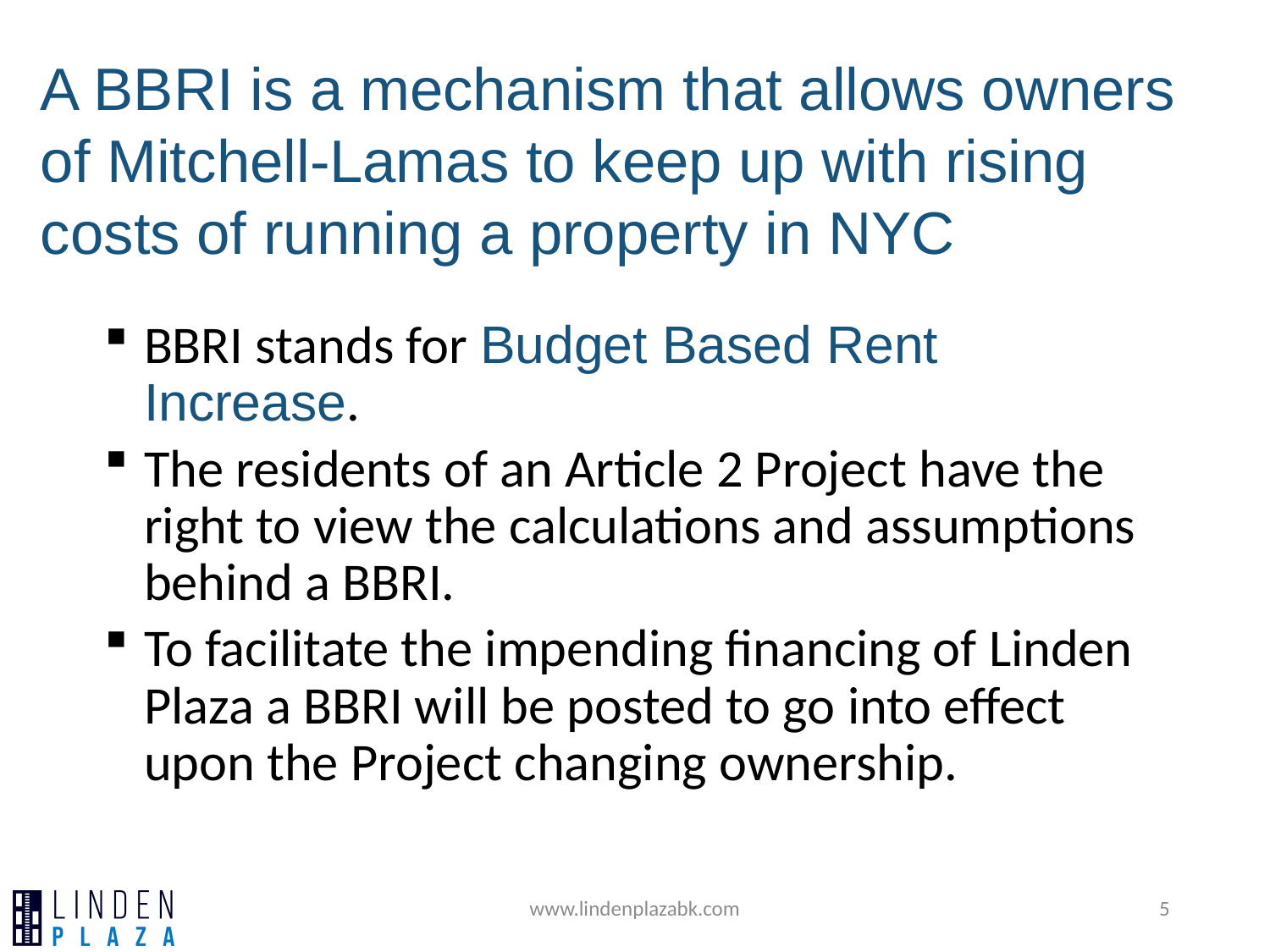

A BBRI is a mechanism that allows owners of Mitchell-Lamas to keep up with rising costs of running a property in NYC
BBRI stands for Budget Based Rent Increase.
The residents of an Article 2 Project have the right to view the calculations and assumptions behind a BBRI.
To facilitate the impending financing of Linden Plaza a BBRI will be posted to go into effect upon the Project changing ownership.

www.lindenplazabk.com
5